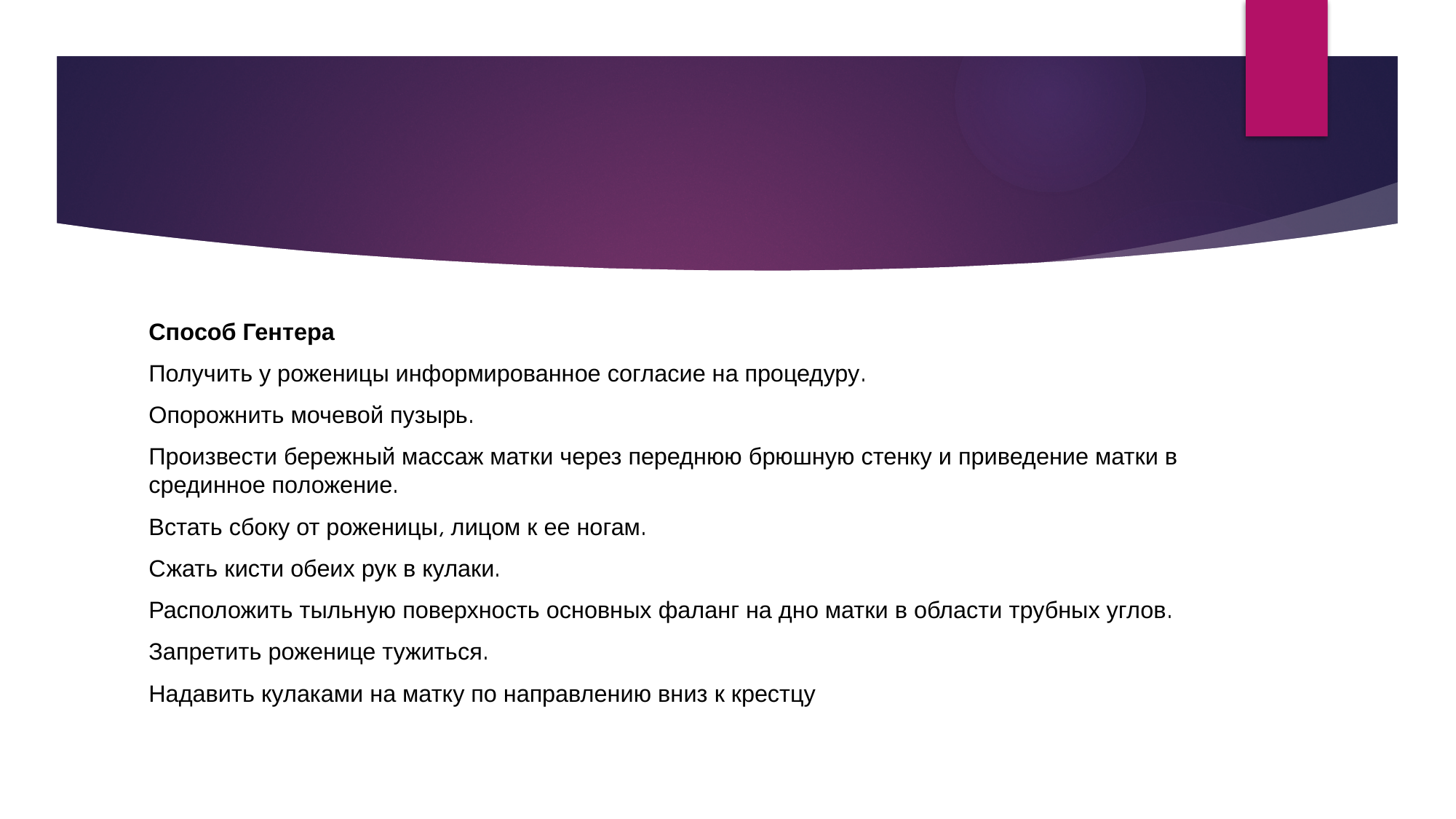

#
Способ Гентера
Получить у роженицы информированное согласие на процедуру.
Опорожнить мочевой пузырь.
Произвести бережный массаж матки через переднюю брюшную стенку и приведение матки в срединное положение.
Встать сбоку от роженицы, лицом к ее ногам.
Сжать кисти обеих рук в кулаки.
Расположить тыльную поверхность основных фаланг на дно матки в области трубных углов.
Запретить роженице тужиться.
Надавить кулаками на матку по направлению вниз к крестцу